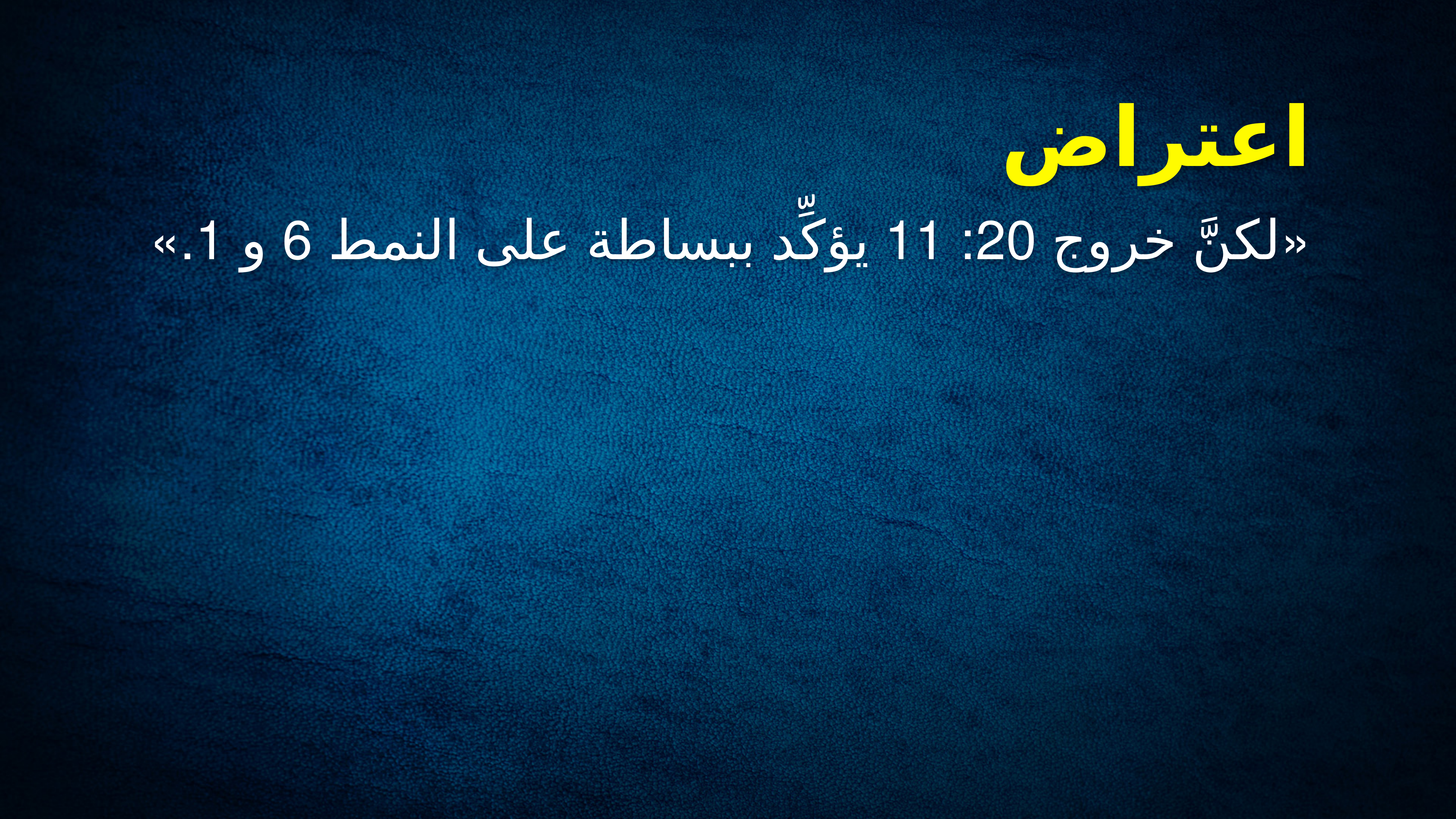

# اعتراض
«لكنَّ خروج 20: 11 يؤكِّد ببساطة على النمط 6 و 1.»